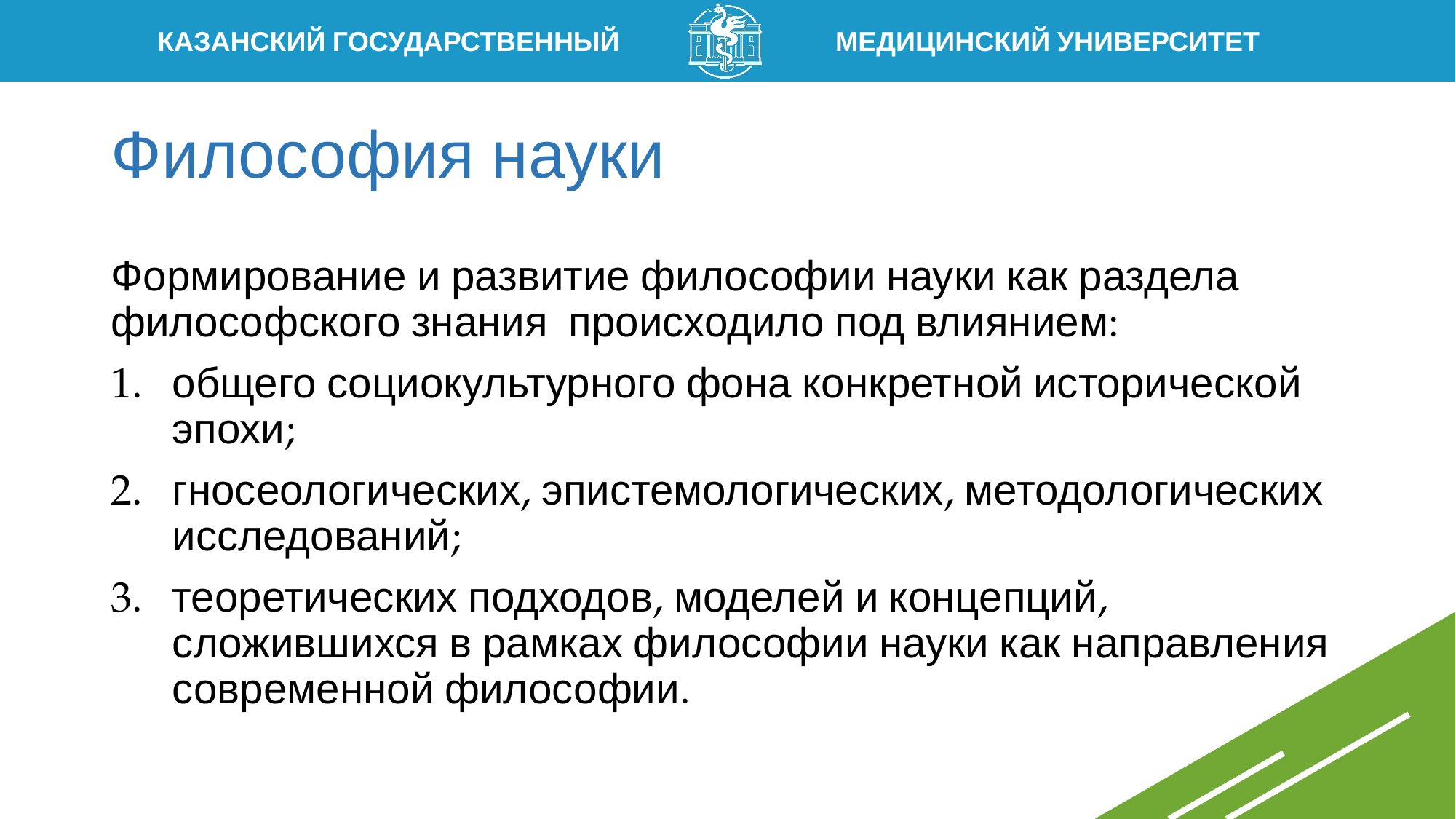

# Философия науки
Формирование и развитие философии науки как раздела философского знания  происходило под влиянием:
общего социокультурного фона конкретной исторической эпохи;
гносеологических, эпистемологических, методологических исследований;
теоретических подходов, моделей и концепций, сложившихся в рамках философии науки как направления современной философии.